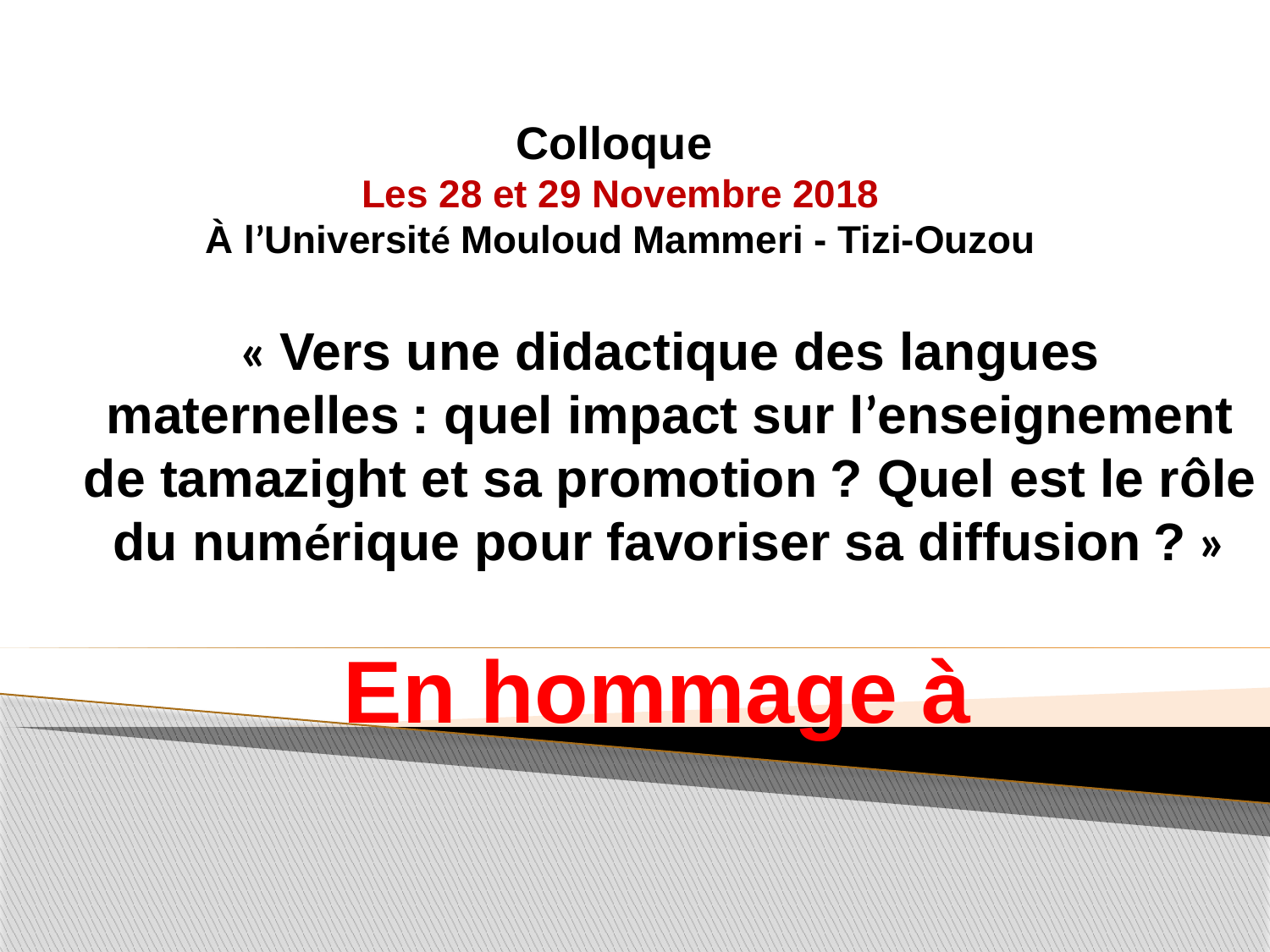

Colloque
Les 28 et 29 Novembre 2018
À l’Université Mouloud Mammeri - Tizi-Ouzou

« Vers une didactique des langues maternelles : quel impact sur l’enseignement de tamazight et sa promotion ? Quel est le rôle du numérique pour favoriser sa diffusion ? »

En hommage à